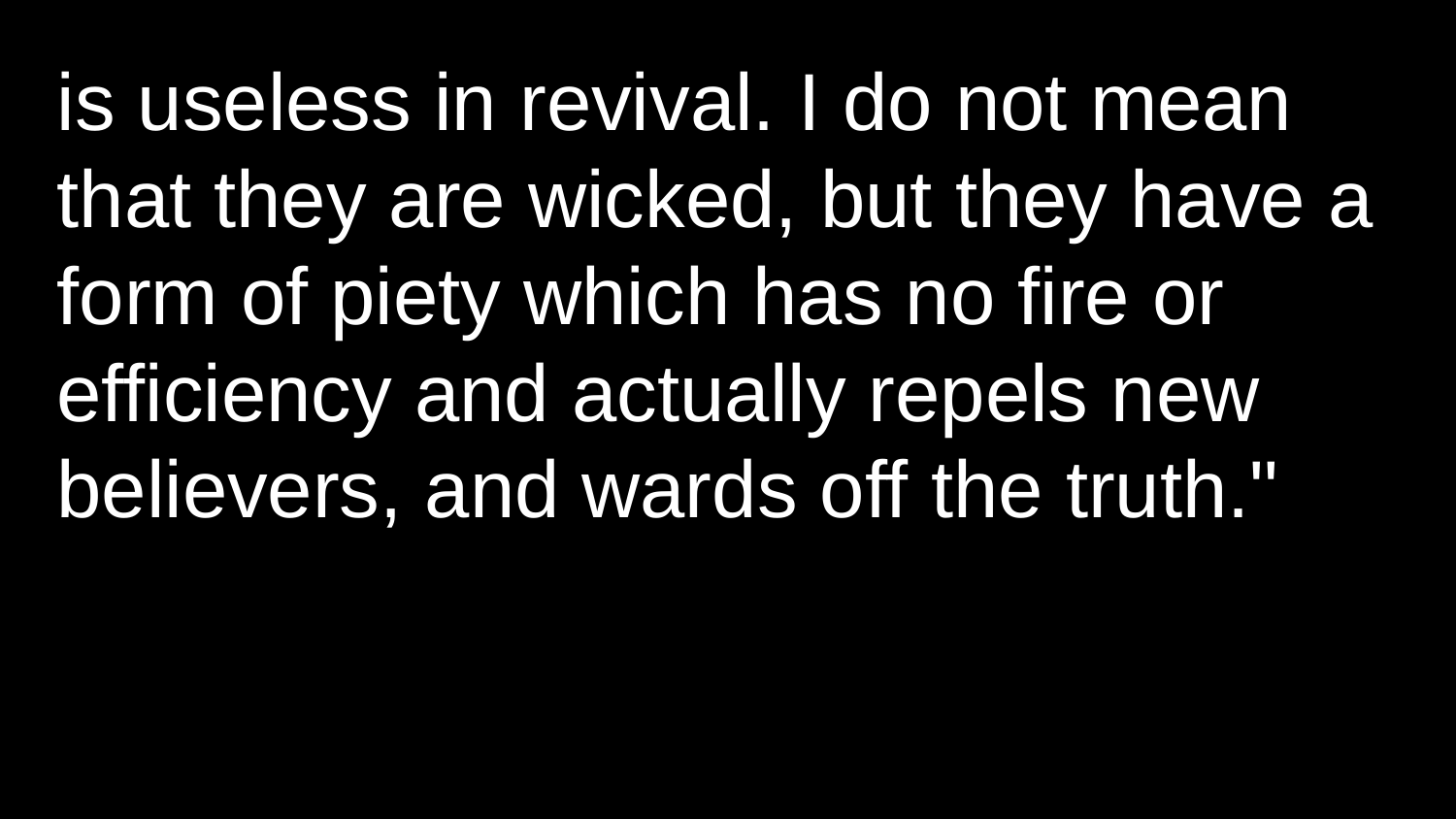

is useless in revival. I do not mean that they are wicked, but they have a form of piety which has no fire or efficiency and actually repels new believers, and wards off the truth."